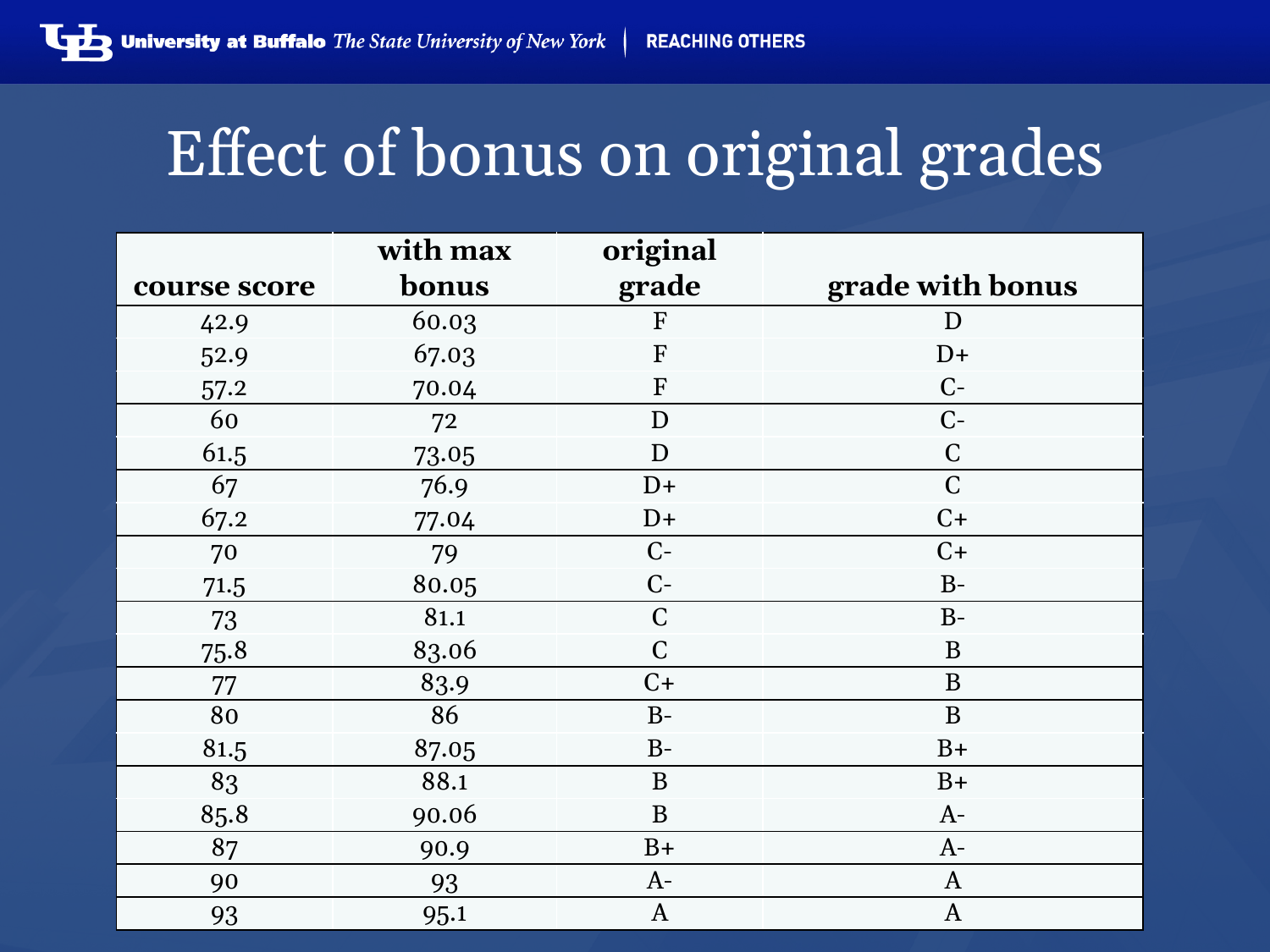

# Effect of bonus on original grades
| course score | with max bonus | original grade | grade with bonus |
| --- | --- | --- | --- |
| 42.9 | 60.03 | F | D |
| 52.9 | 67.03 | F | D+ |
| 57.2 | 70.04 | F | C- |
| 60 | 72 | D | C- |
| 61.5 | 73.05 | D | C |
| 67 | 76.9 | D+ | C |
| 67.2 | 77.04 | D+ | C+ |
| 70 | 79 | C- | C+ |
| 71.5 | 80.05 | C- | B- |
| 73 | 81.1 | C | B- |
| 75.8 | 83.06 | C | B |
| 77 | 83.9 | C+ | B |
| 80 | 86 | B- | B |
| 81.5 | 87.05 | B- | B+ |
| 83 | 88.1 | B | B+ |
| 85.8 | 90.06 | B | A- |
| 87 | 90.9 | B+ | A- |
| 90 | 93 | A- | A |
| 93 | 95.1 | A | A |